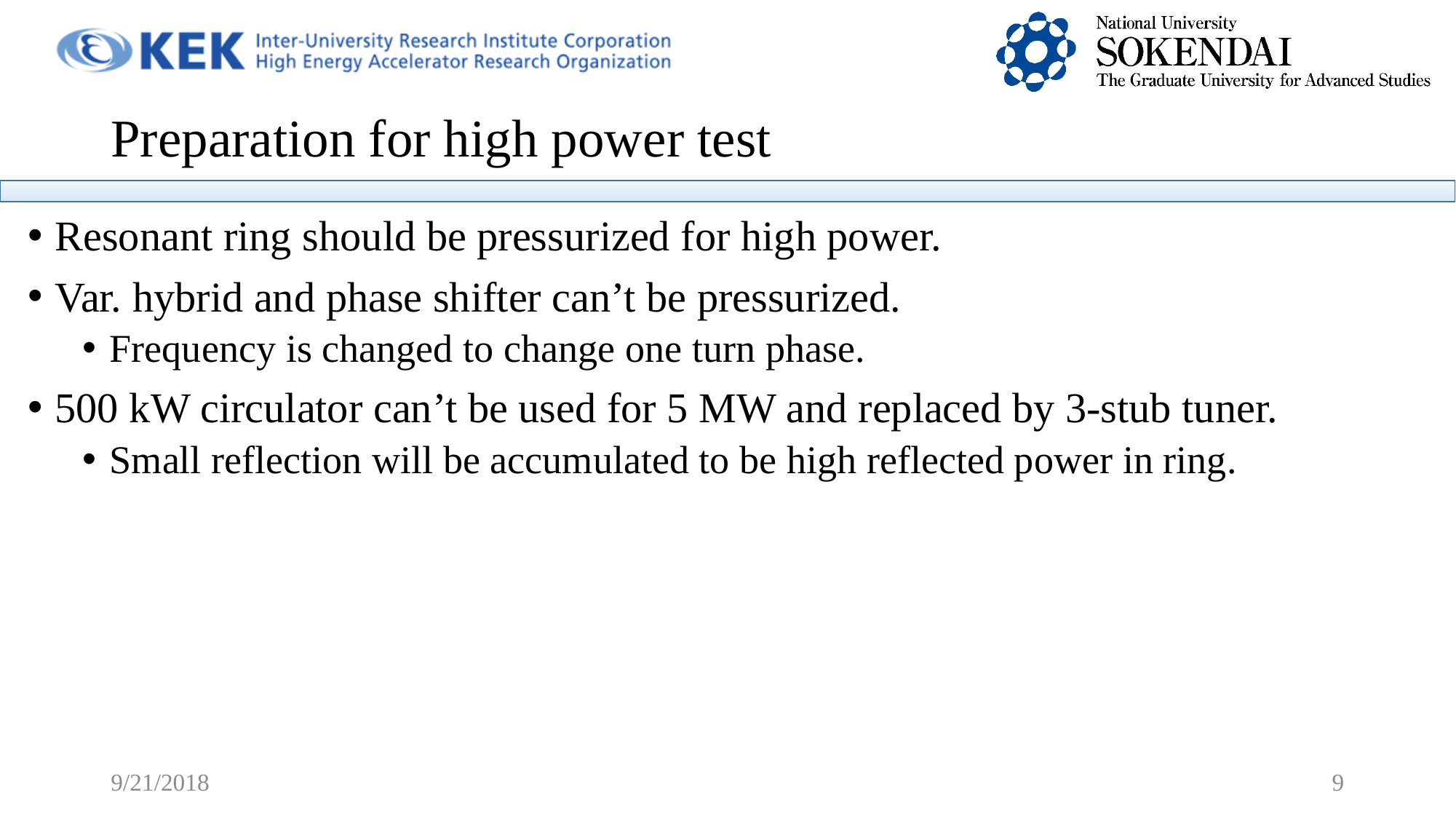

# Preparation for high power test
Resonant ring should be pressurized for high power.
Var. hybrid and phase shifter can’t be pressurized.
Frequency is changed to change one turn phase.
500 kW circulator can’t be used for 5 MW and replaced by 3-stub tuner.
Small reflection will be accumulated to be high reflected power in ring.
9/21/2018
9